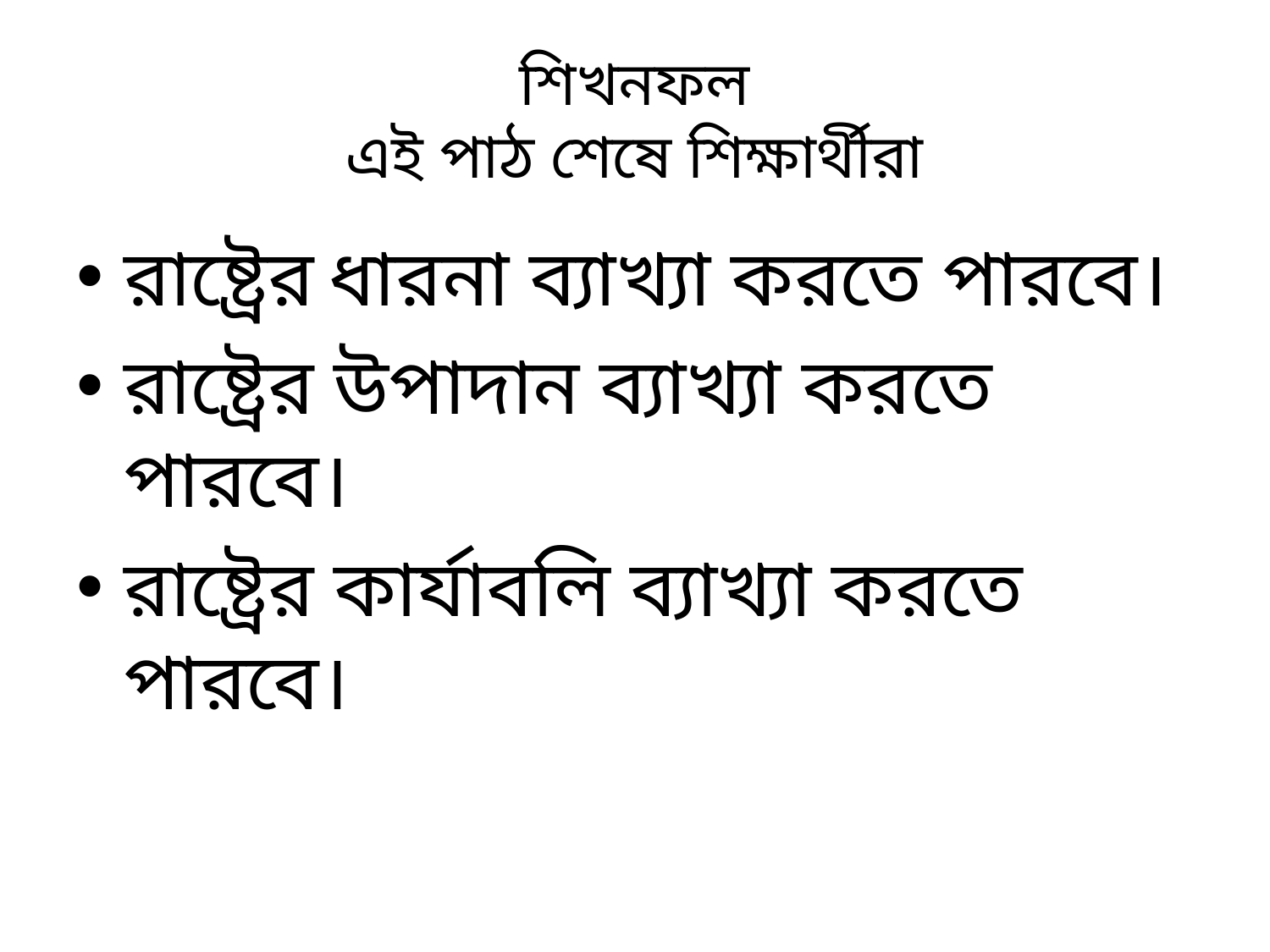

# শিখনফল এই পাঠ শেষে শিক্ষার্থীরা
রাষ্ট্রের ধারনা ব্যাখ্যা করতে পারবে।
রাষ্ট্রের উপাদান ব্যাখ্যা করতে পারবে।
রাষ্ট্রের কার্যাবলি ব্যাখ্যা করতে পারবে।